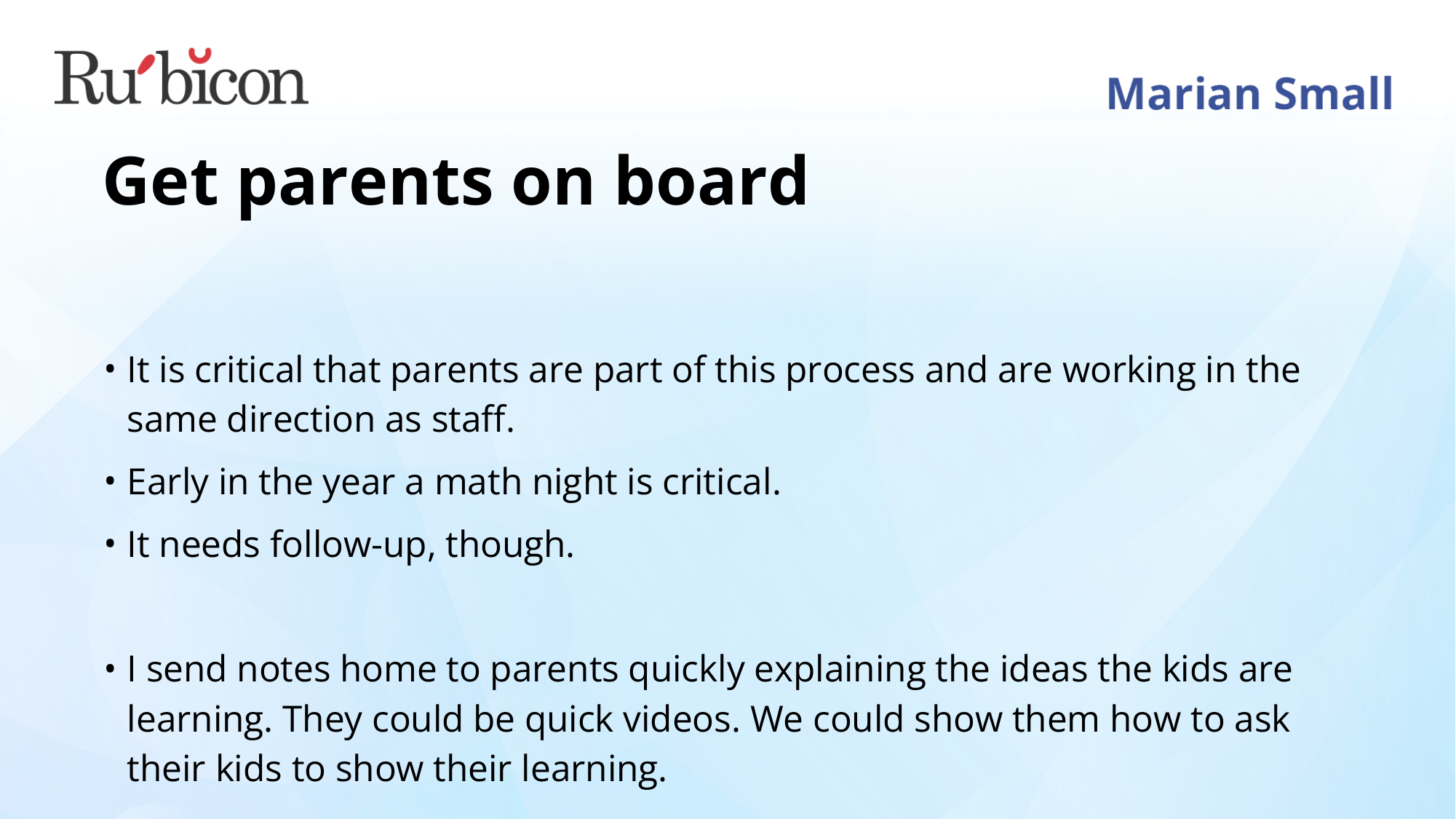

# Get parents on board

It is critical that parents are part of this process and are working in the same direction as staff.
Early in the year a math night is critical.
It needs follow-up, though.

I send notes home to parents quickly explaining the ideas the kids are learning. They could be quick videos. We could show them how to ask their kids to show their learning.